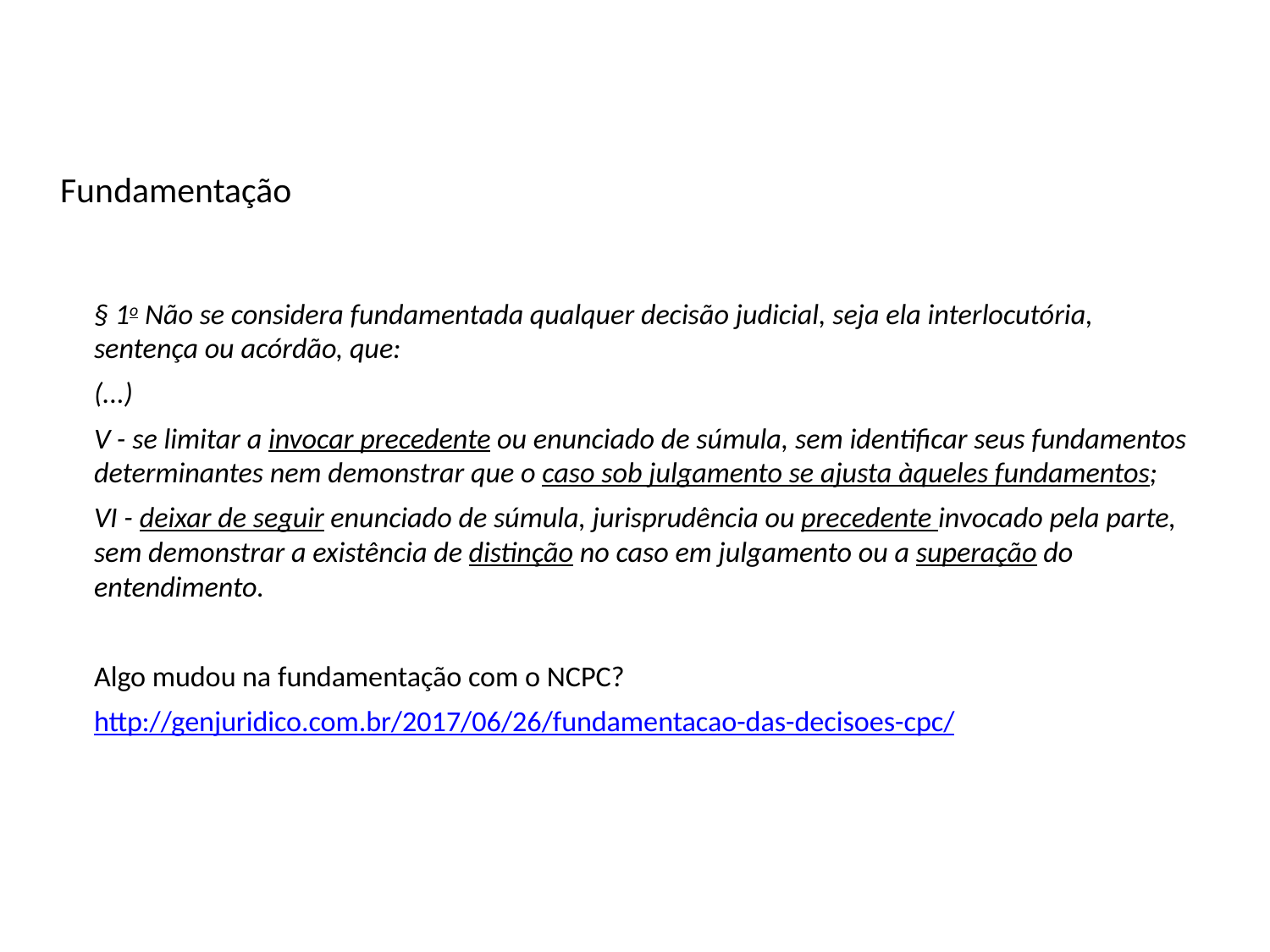

Fundamentação
§ 1o Não se considera fundamentada qualquer decisão judicial, seja ela interlocutória, sentença ou acórdão, que:
(...)
V - se limitar a invocar precedente ou enunciado de súmula, sem identificar seus fundamentos determinantes nem demonstrar que o caso sob julgamento se ajusta àqueles fundamentos;
VI - deixar de seguir enunciado de súmula, jurisprudência ou precedente invocado pela parte, sem demonstrar a existência de distinção no caso em julgamento ou a superação do entendimento.

Algo mudou na fundamentação com o NCPC?
http://genjuridico.com.br/2017/06/26/fundamentacao-das-decisoes-cpc/